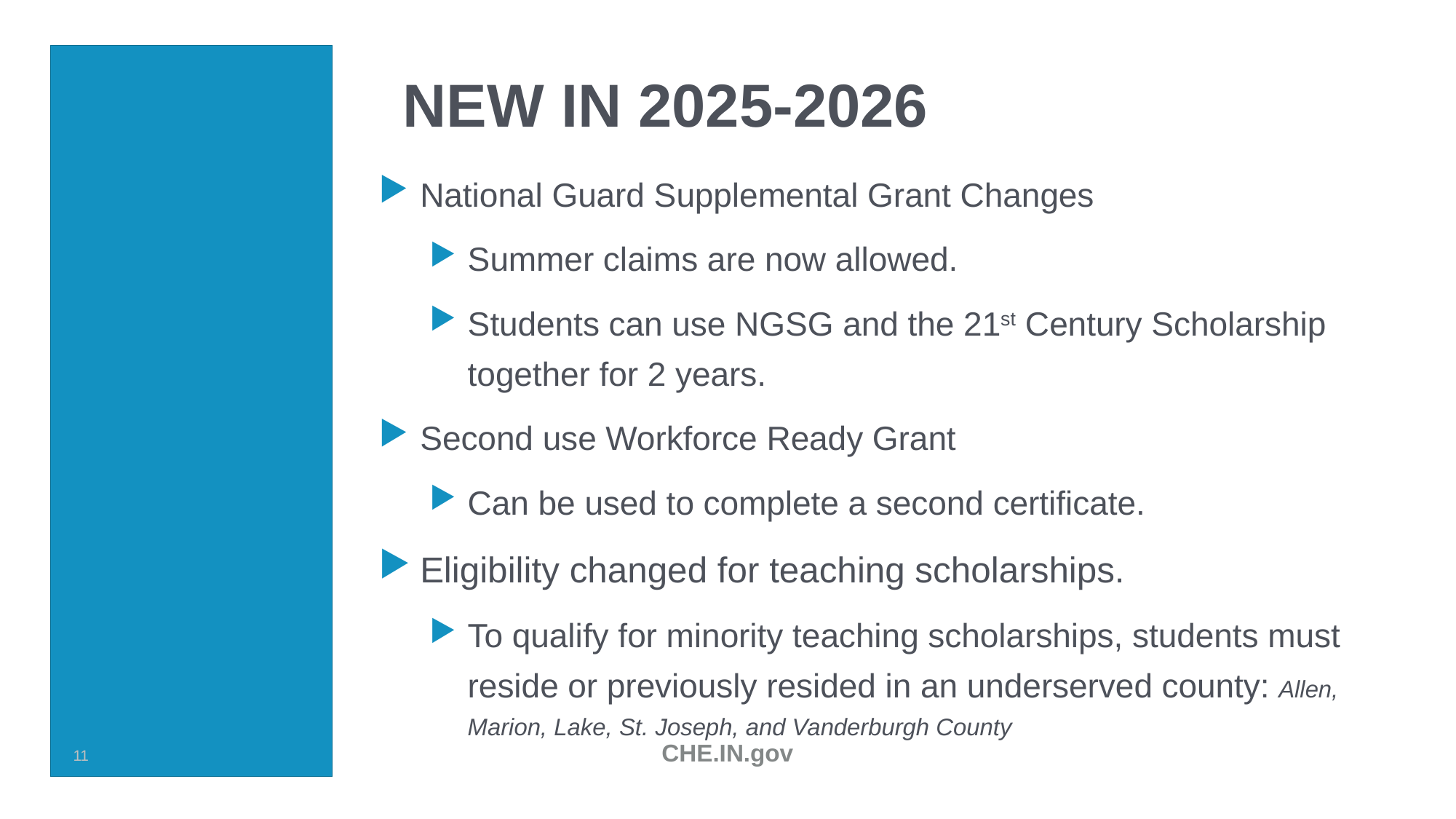

# New in 2025-2026
National Guard Supplemental Grant Changes
Summer claims are now allowed.
Students can use NGSG and the 21st Century Scholarship together for 2 years.
Second use Workforce Ready Grant
Can be used to complete a second certificate.
Eligibility changed for teaching scholarships.
To qualify for minority teaching scholarships, students must reside or previously resided in an underserved county: Allen, Marion, Lake, St. Joseph, and Vanderburgh County